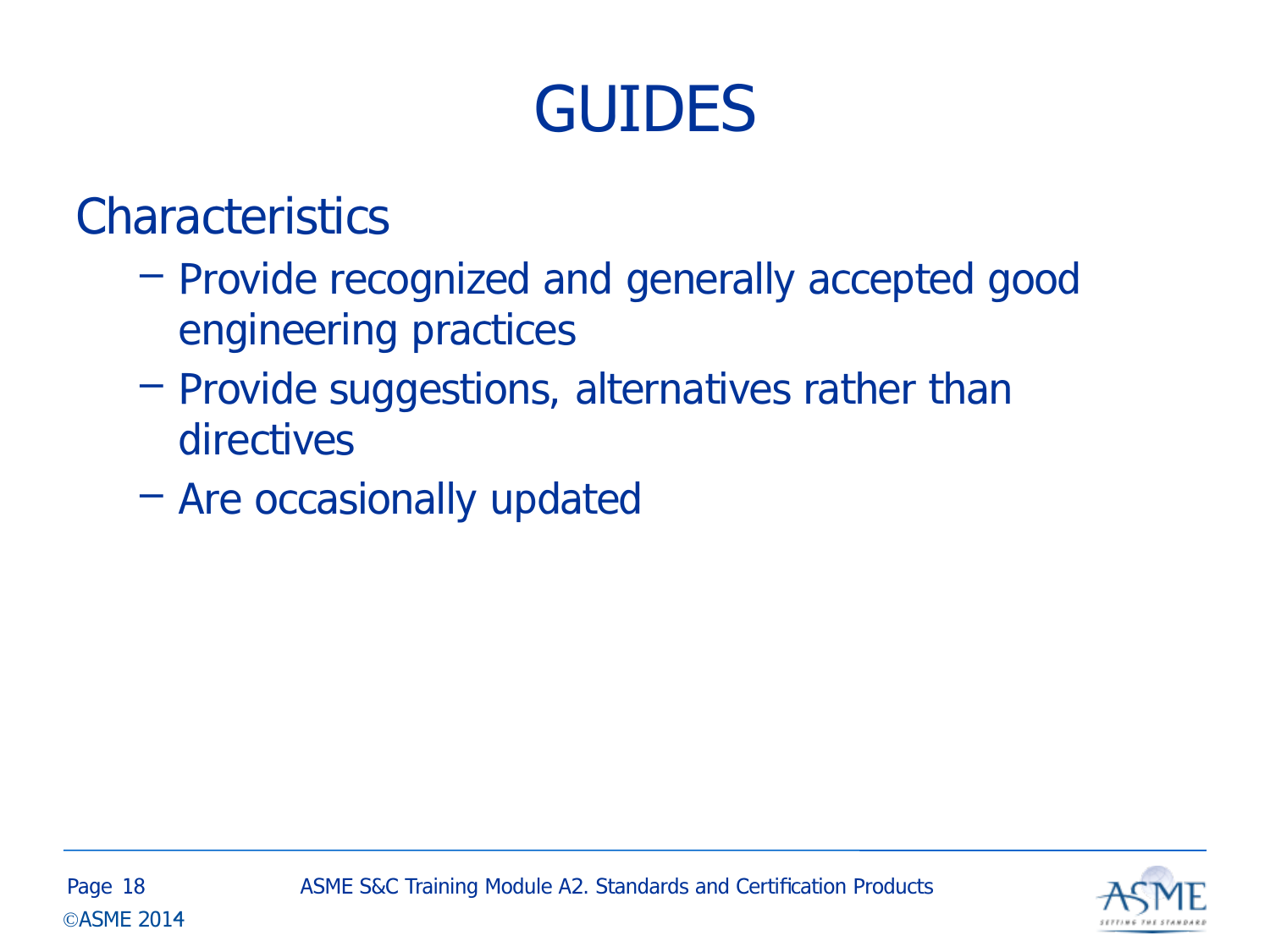

# GUIDES
Characteristics
Provide recognized and generally accepted good engineering practices
Provide suggestions, alternatives rather than directives
Are occasionally updated
18
ASME S&C Training Module A2. Standards and Certification Products